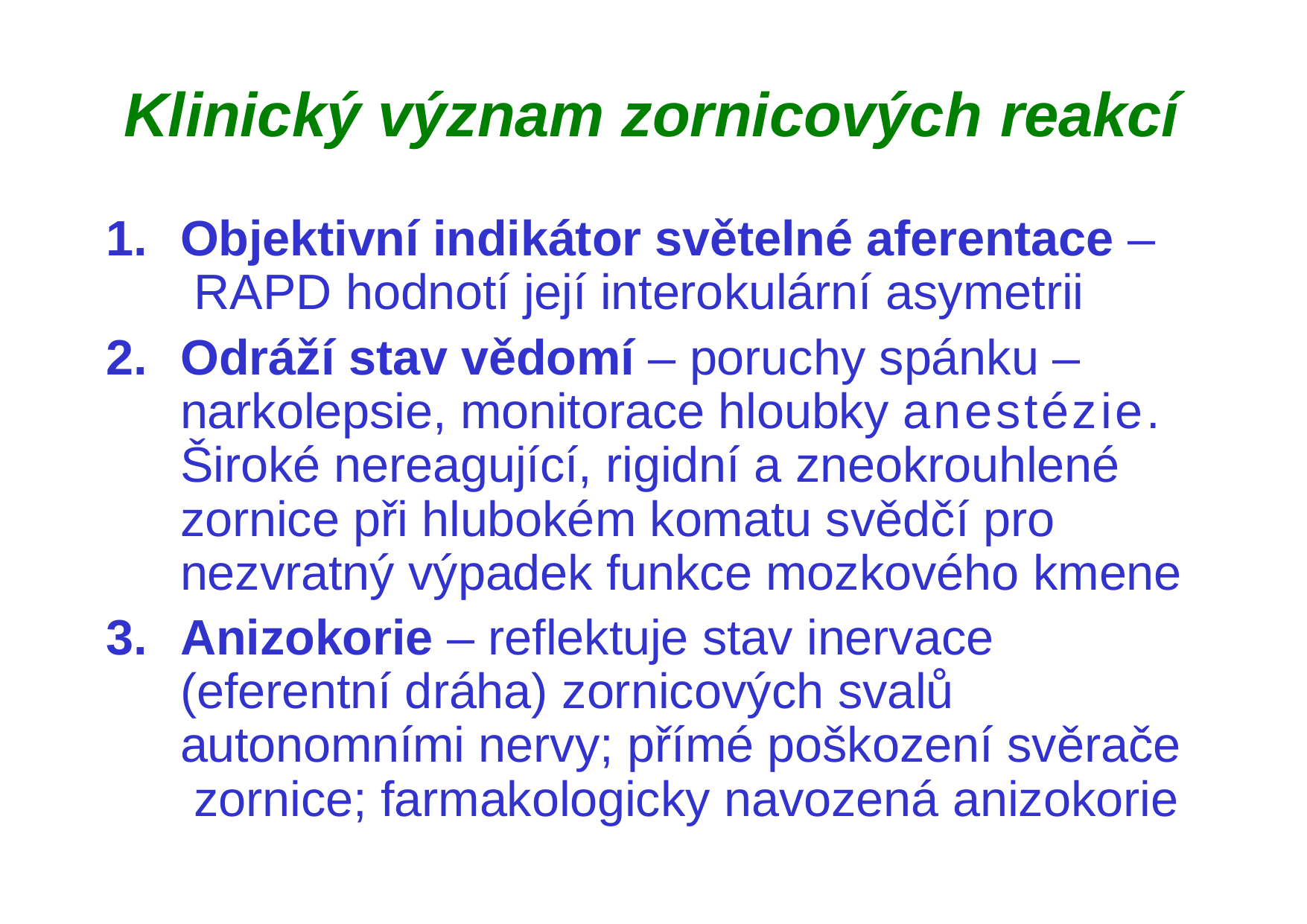

# Klinický význam zornicových reakcí
Objektivní indikátor světelné aferentace –  RAPD hodnotí její interokulární asymetrii
Odráží stav vědomí – poruchy spánku –  narkolepsie, monitorace hloubky anestézie.  Široké nereagující, rigidní a zneokrouhlené  zornice při hlubokém komatu svědčí pro  nezvratný výpadek funkce mozkového kmene
Anizokorie – reflektuje stav inervace  (eferentní dráha) zornicových svalů  autonomními nervy; přímé poškození svěrače  zornice; farmakologicky navozená anizokorie